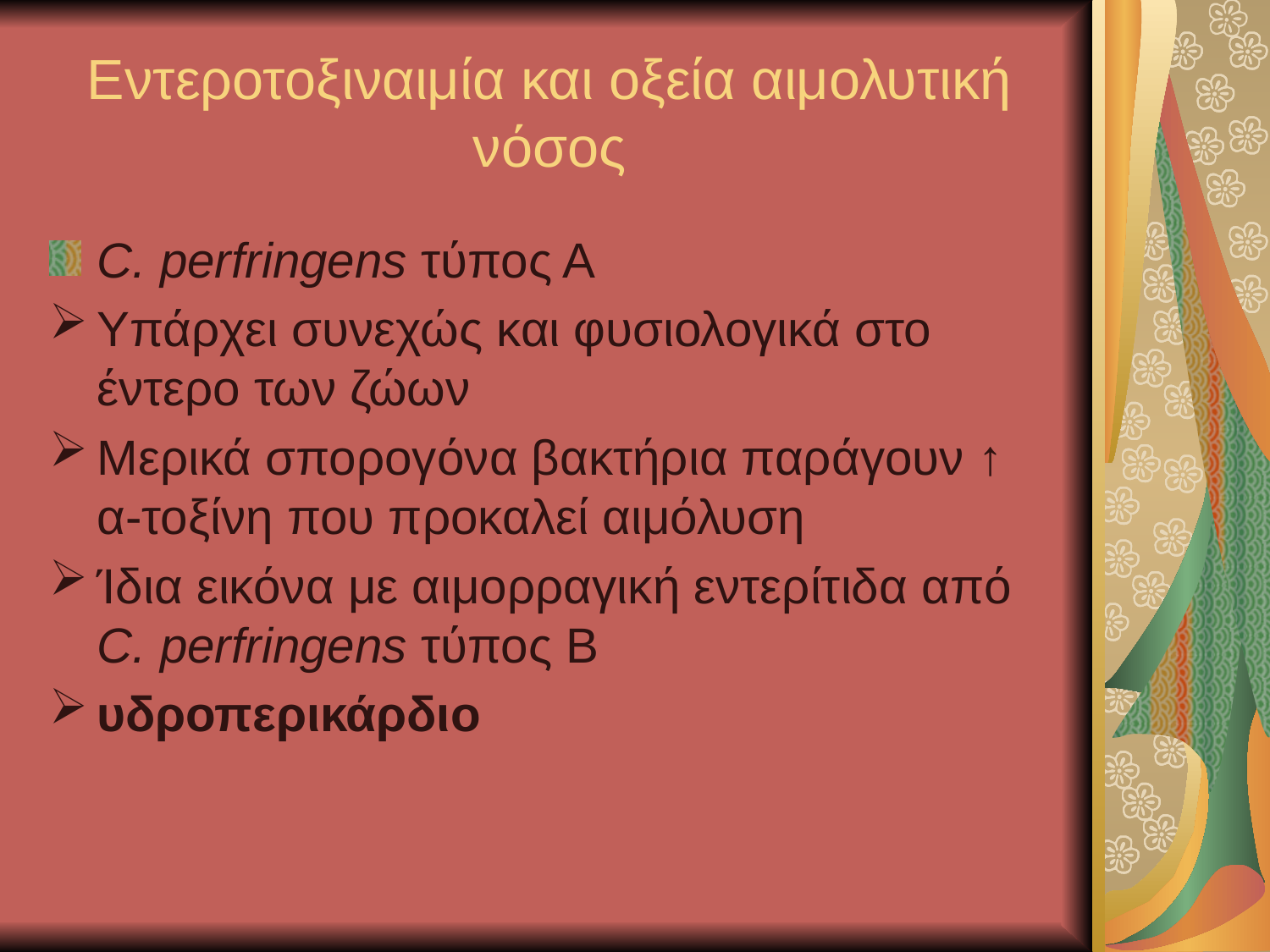

# Εντεροτοξιναιμία και οξεία αιμολυτική νόσος
C. perfringens τύπος Α
Υπάρχει συνεχώς και φυσιολογικά στο έντερο των ζώων
Μερικά σπορογόνα βακτήρια παράγουν ↑ α-τοξίνη που προκαλεί αιμόλυση
Ίδια εικόνα με αιμορραγική εντερίτιδα από C. perfringens τύπος Β
υδροπερικάρδιο